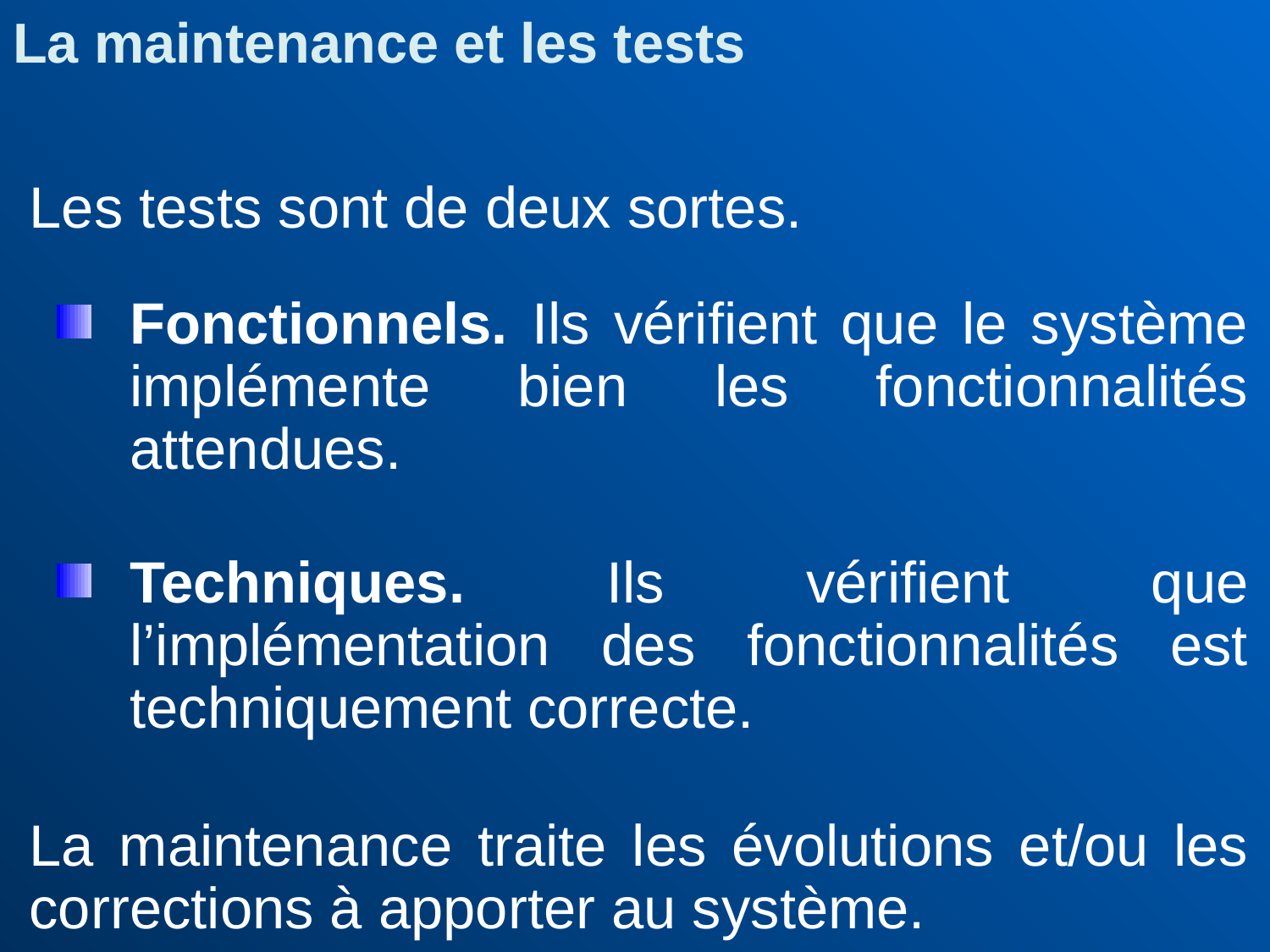

La maintenance et les tests

Les tests sont de deux sortes.

Fonctionnels. Ils vérifient que le système implémente bien les fonctionnalités attendues.

Techniques. Ils vérifient que l’implémentation des fonctionnalités est techniquement correcte.

La maintenance traite les évolutions et/ou les corrections à apporter au système.